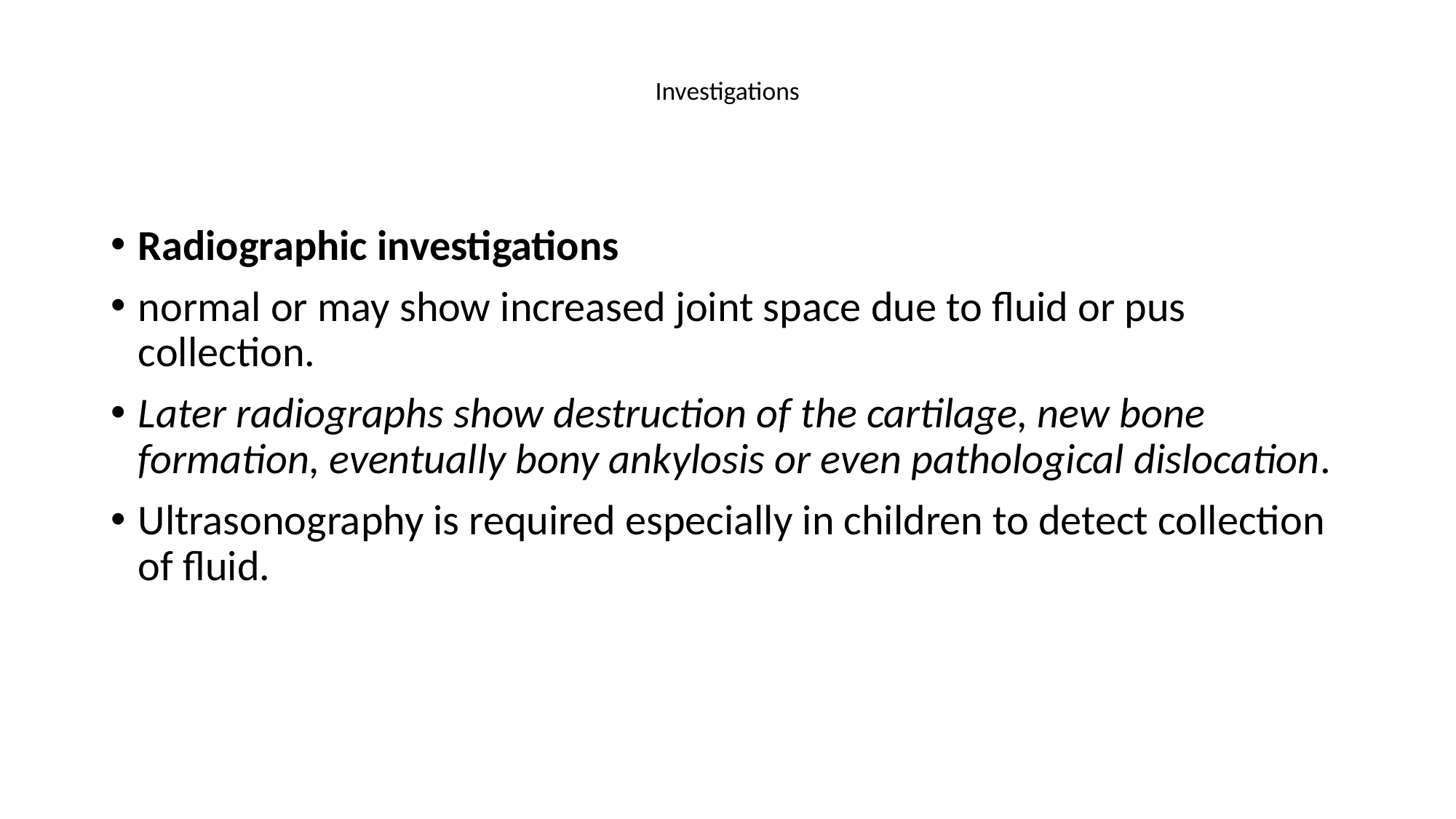

# Investigations
Radiographic investigations
normal or may show increased joint space due to fluid or pus collection.
Later radiographs show destruction of the cartilage, new bone formation, eventually bony ankylosis or even pathological dislocation.
Ultrasonography is required especially in children to detect collection of fluid.